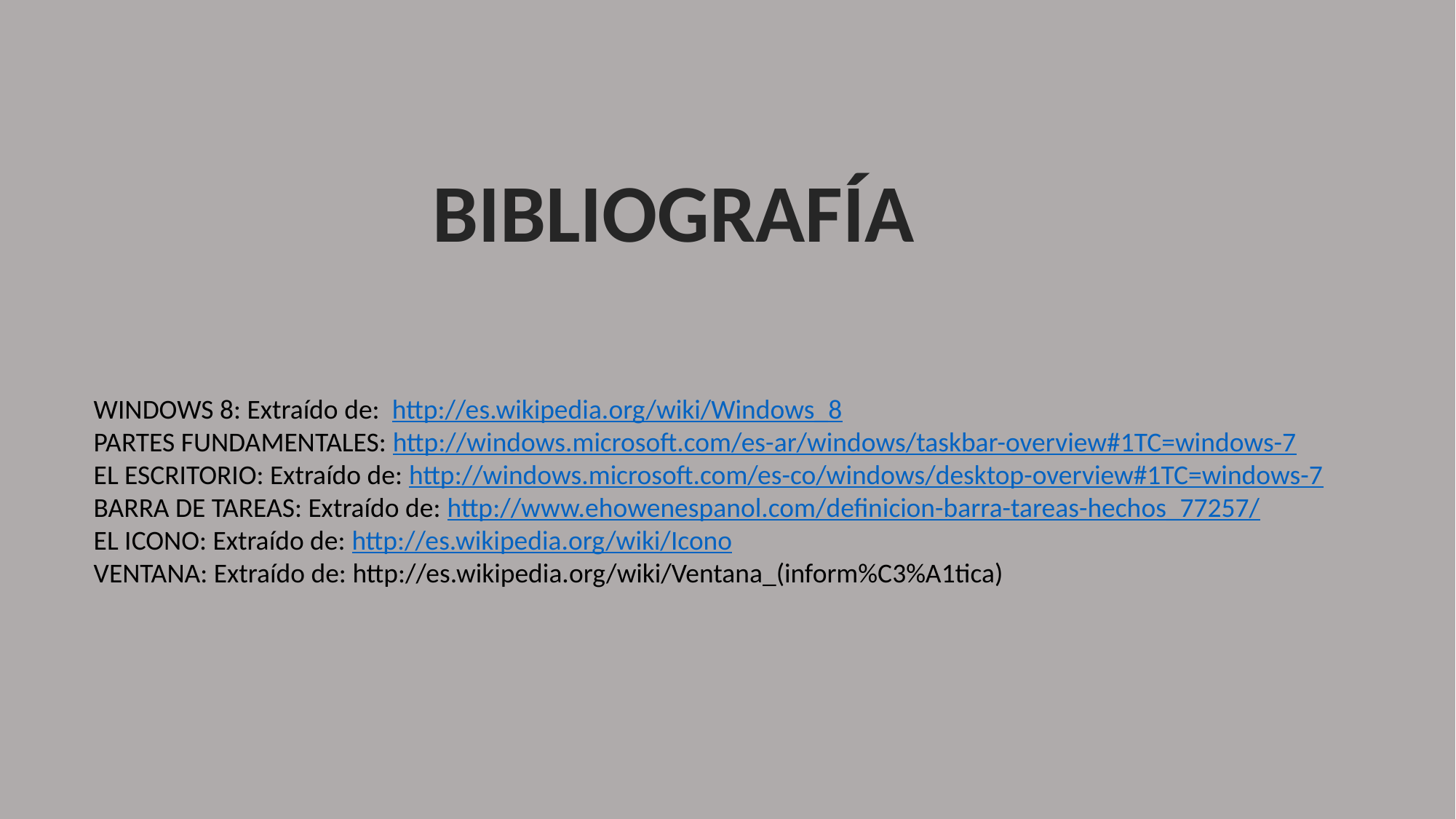

BIBLIOGRAFÍA
WINDOWS 8: Extraído de:  http://es.wikipedia.org/wiki/Windows_8
PARTES FUNDAMENTALES: http://windows.microsoft.com/es-ar/windows/taskbar-overview#1TC=windows-7
EL ESCRITORIO: Extraído de: http://windows.microsoft.com/es-co/windows/desktop-overview#1TC=windows-7
BARRA DE TAREAS: Extraído de: http://www.ehowenespanol.com/definicion-barra-tareas-hechos_77257/
EL ICONO: Extraído de: http://es.wikipedia.org/wiki/Icono
VENTANA: Extraído de: http://es.wikipedia.org/wiki/Ventana_(inform%C3%A1tica)